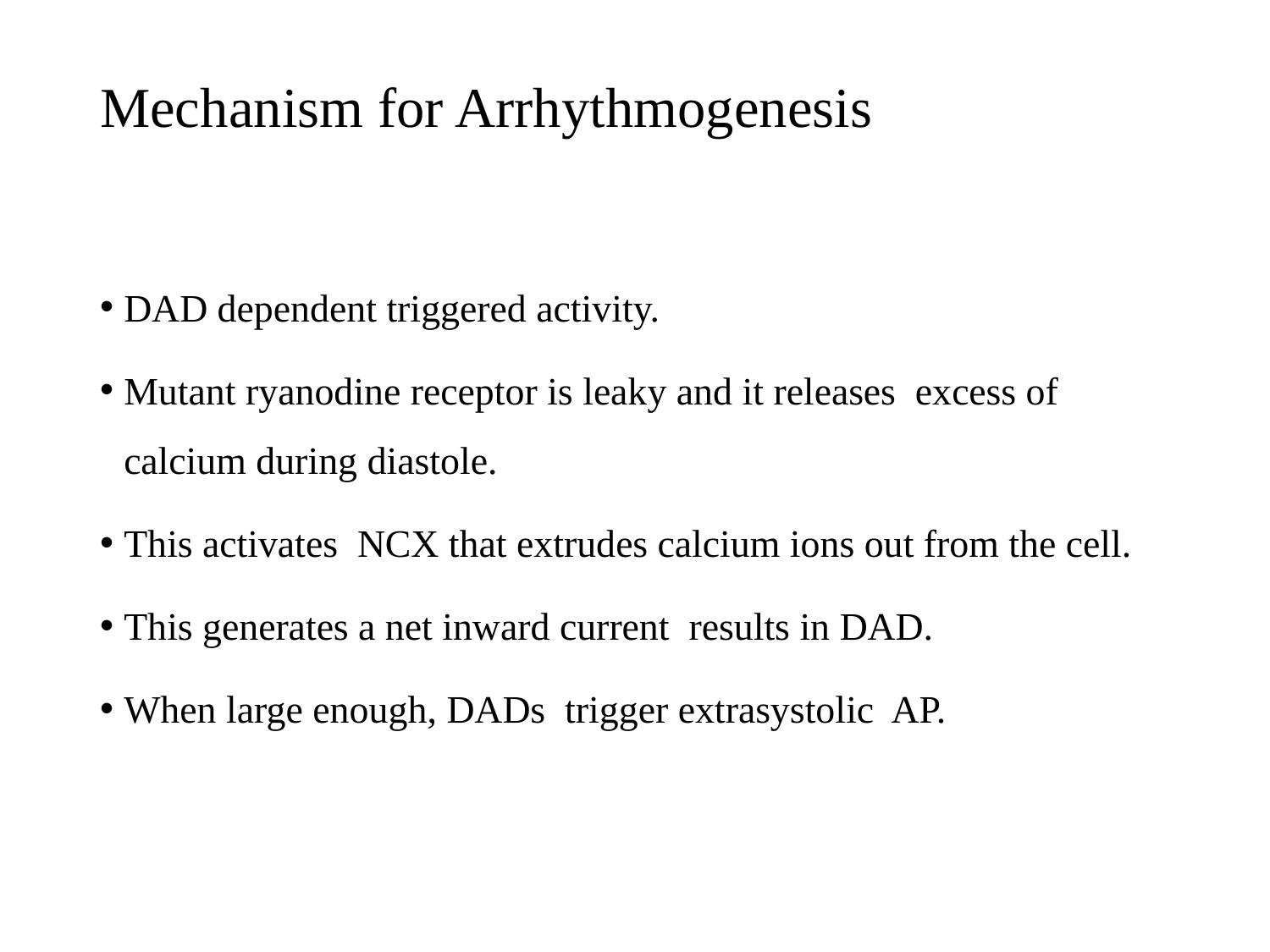

# Mechanism for Arrhythmogenesis
DAD dependent triggered activity.
Mutant ryanodine receptor is leaky and it releases  excess of calcium during diastole.
This activates  NCX that extrudes calcium ions out from the cell.
This generates a net inward current  results in DAD.
When large enough, DADs  trigger extrasystolic  AP.